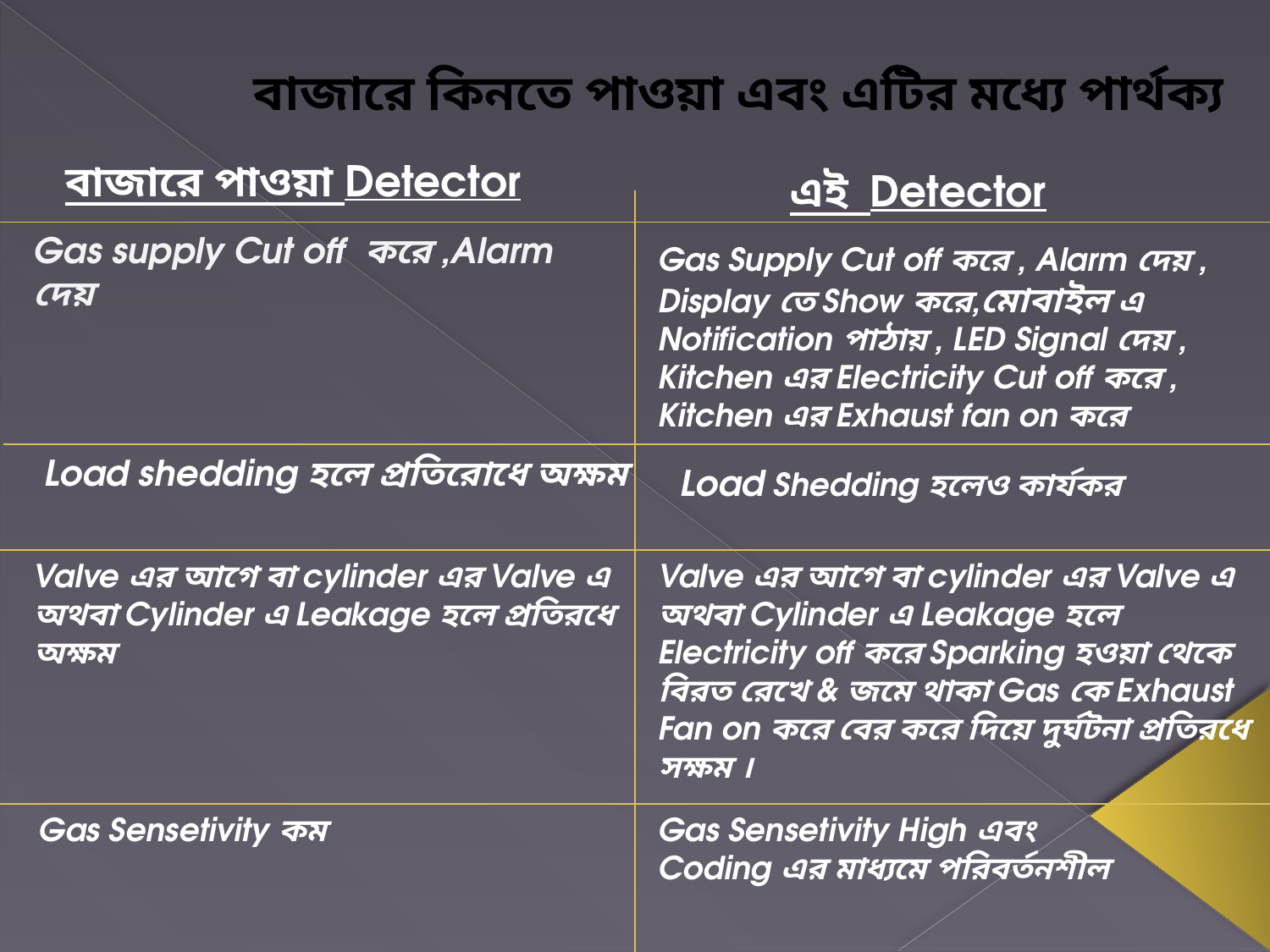

# বাজারে কিনতে পাওয়া এবং এটির মধ্যে পার্থক্য
বাজারে পাওয়া Detector
এই  Detector
Gas supply Cut off  করে ,Alarm দেয়
Gas Supply Cut off করে , Alarm দেয় , Display তে Show করে,মোবাইল এ Notification পাঠায় , LED Signal দেয় , Kitchen এর Electricity Cut off করে ,
Kitchen এর Exhaust fan on করে
Load shedding হলে প্রতিরোধে অক্ষম
Load Shedding হলেও কার্যকর
Valve এর আগে বা cylinder এর Valve এ অথবা Cylinder এ Leakage হলে প্রতিরধে অক্ষম
Valve এর আগে বা cylinder এর Valve এ অথবা Cylinder এ Leakage হলে Electricity off করে Sparking হওয়া থেকে বিরত রেখে & জমে থাকা Gas কে Exhaust Fan on করে বের করে দিয়ে দুর্ঘটনা প্রতিরধে সক্ষম ।
Gas Sensetivity কম
Gas Sensetivity High এবং Coding এর মাধ্যমে পরিবর্তনশীল